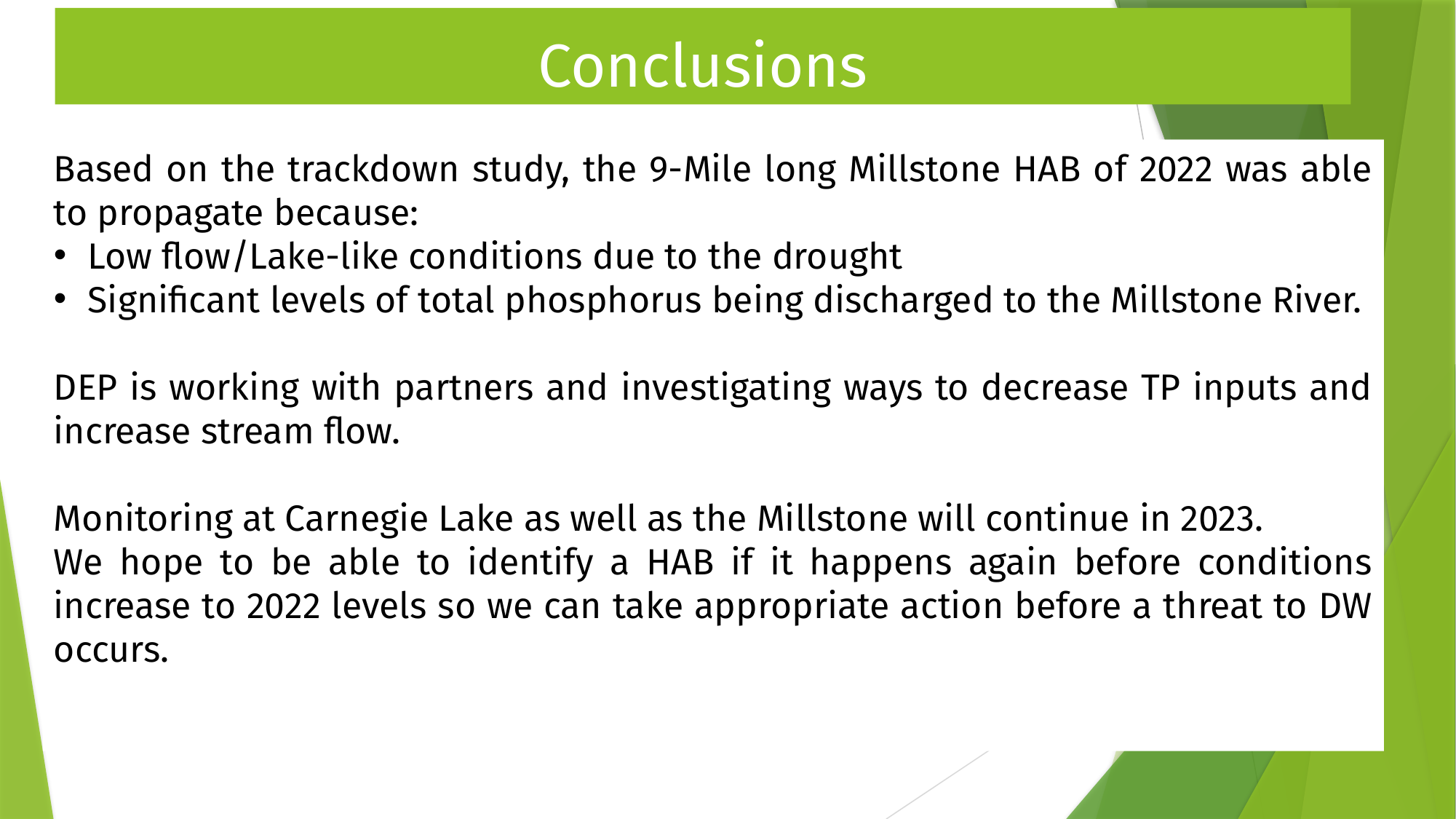

# Conclusions
Based on the trackdown study, the 9-Mile long Millstone HAB of 2022 was able to propagate because:
Low flow/Lake-like conditions due to the drought
Significant levels of total phosphorus being discharged to the Millstone River.

DEP is working with partners and investigating ways to decrease TP inputs and increase stream flow.

Monitoring at Carnegie Lake as well as the Millstone will continue in 2023.
We hope to be able to identify a HAB if it happens again before conditions increase to 2022 levels so we can take appropriate action before a threat to DW occurs.